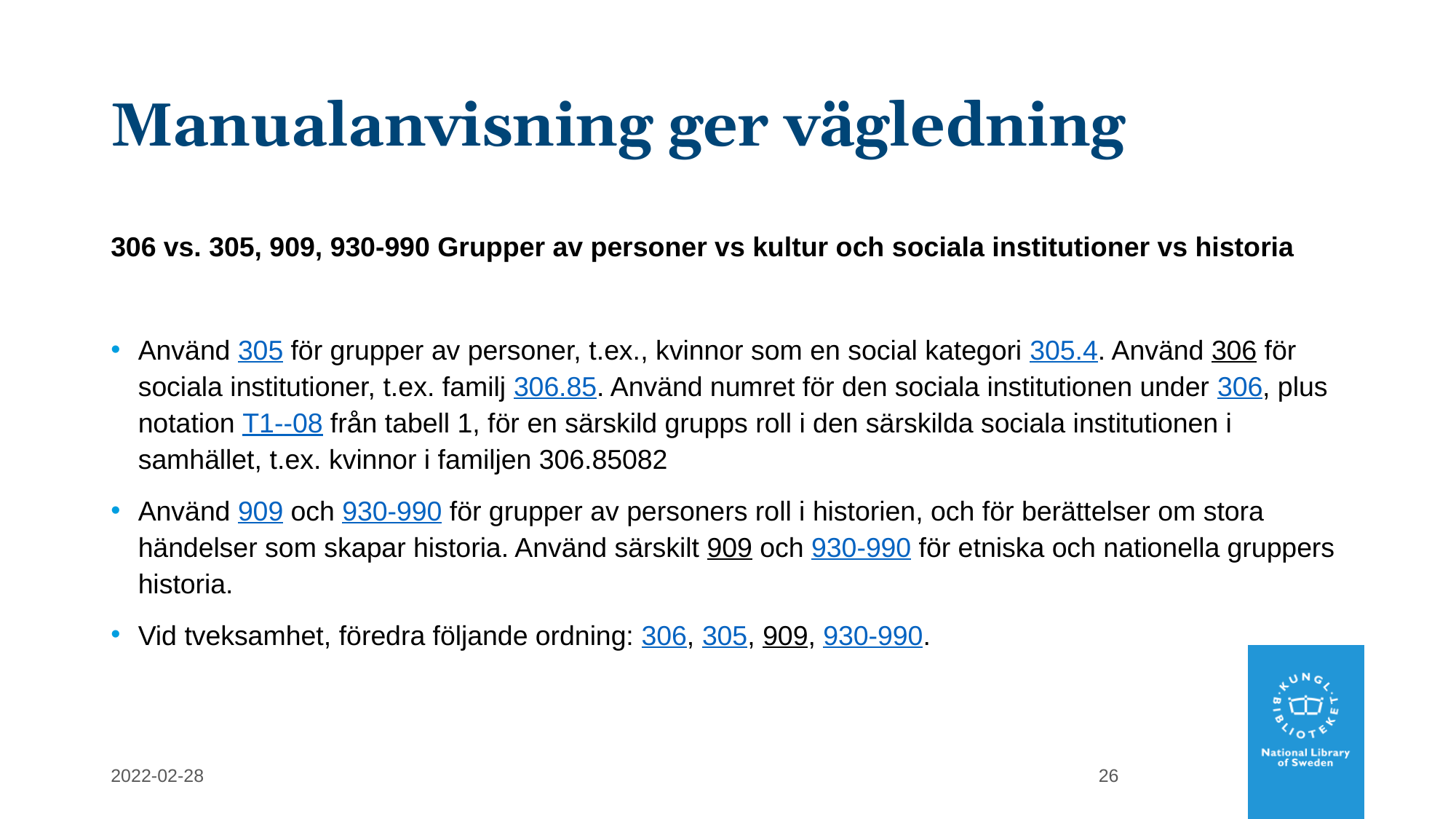

# Manualanvisning ger vägledning
306 vs. 305, 909, 930-990 Grupper av personer vs kultur och sociala institutioner vs historia

Använd 305 för grupper av personer, t.ex., kvinnor som en social kategori 305.4. Använd 306 för sociala institutioner, t.ex. familj 306.85. Använd numret för den sociala institutionen under 306, plus notation T1--08 från tabell 1, för en särskild grupps roll i den särskilda sociala institutionen i samhället, t.ex. kvinnor i familjen 306.85082
Använd 909 och 930-990 för grupper av personers roll i historien, och för berättelser om stora händelser som skapar historia. Använd särskilt 909 och 930-990 för etniska och nationella gruppers historia.
Vid tveksamhet, föredra följande ordning: 306, 305, 909, 930-990.
2022-02-28
26